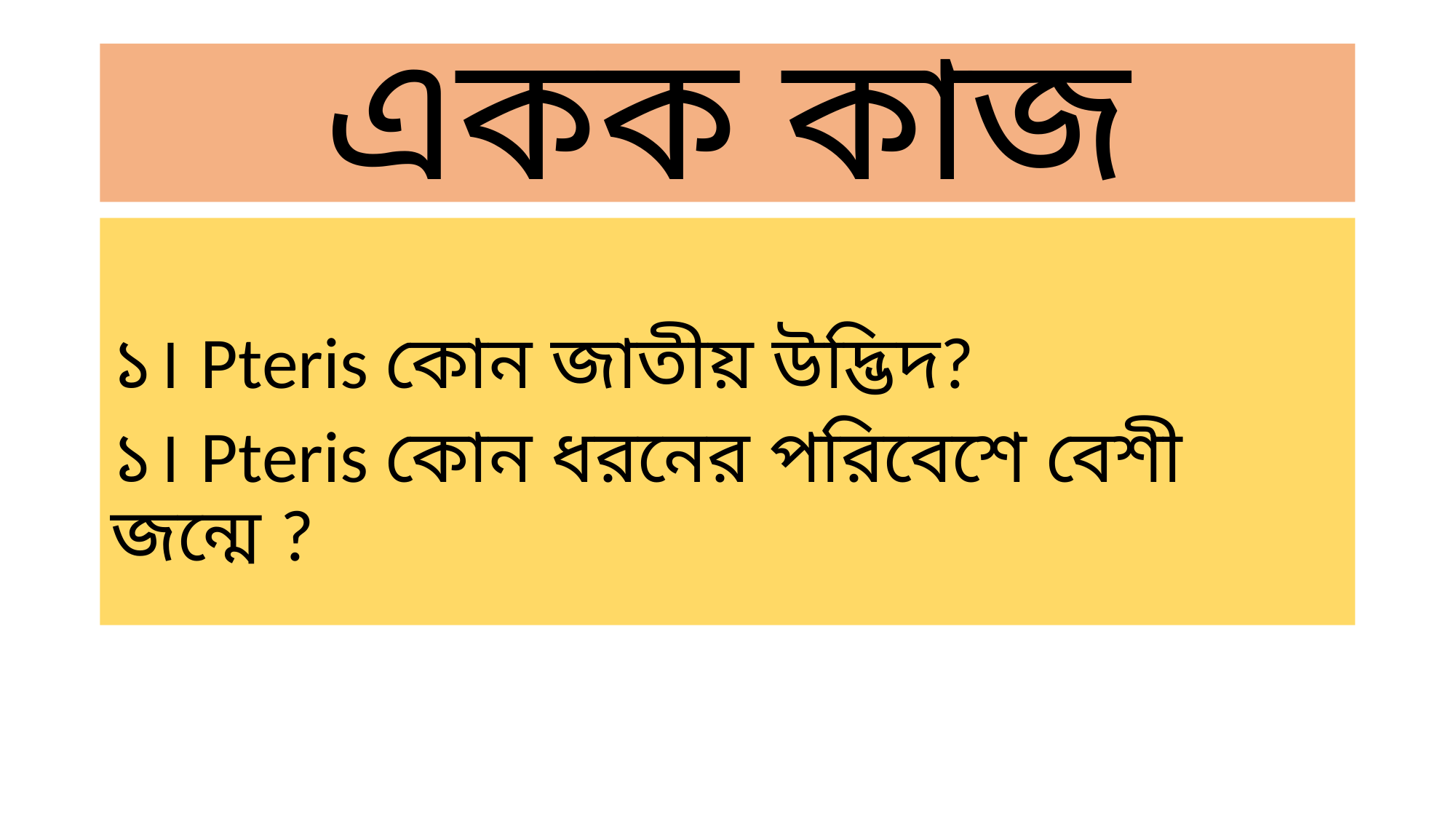

# একক কাজ

১। Pteris কোন জাতীয় উদ্ভিদ?
১। Pteris কোন ধরনের পরিবেশে বেশী জন্মে ?